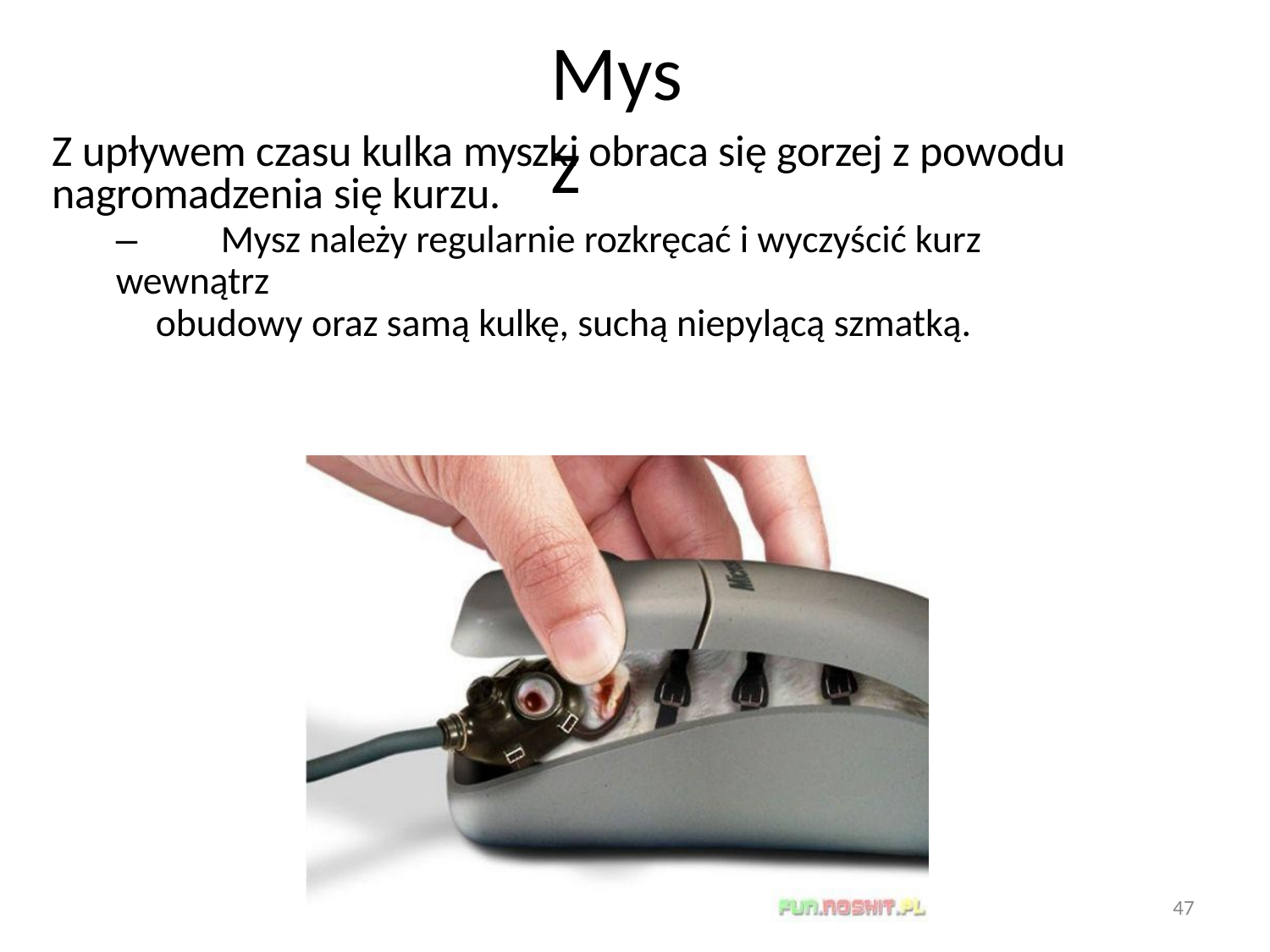

# Mysz
Z upływem czasu kulka myszki obraca się gorzej z powodu  nagromadzenia się kurzu.
–	Mysz należy regularnie rozkręcać i wyczyścić kurz wewnątrz
obudowy oraz samą kulkę, suchą niepylącą szmatką.

47